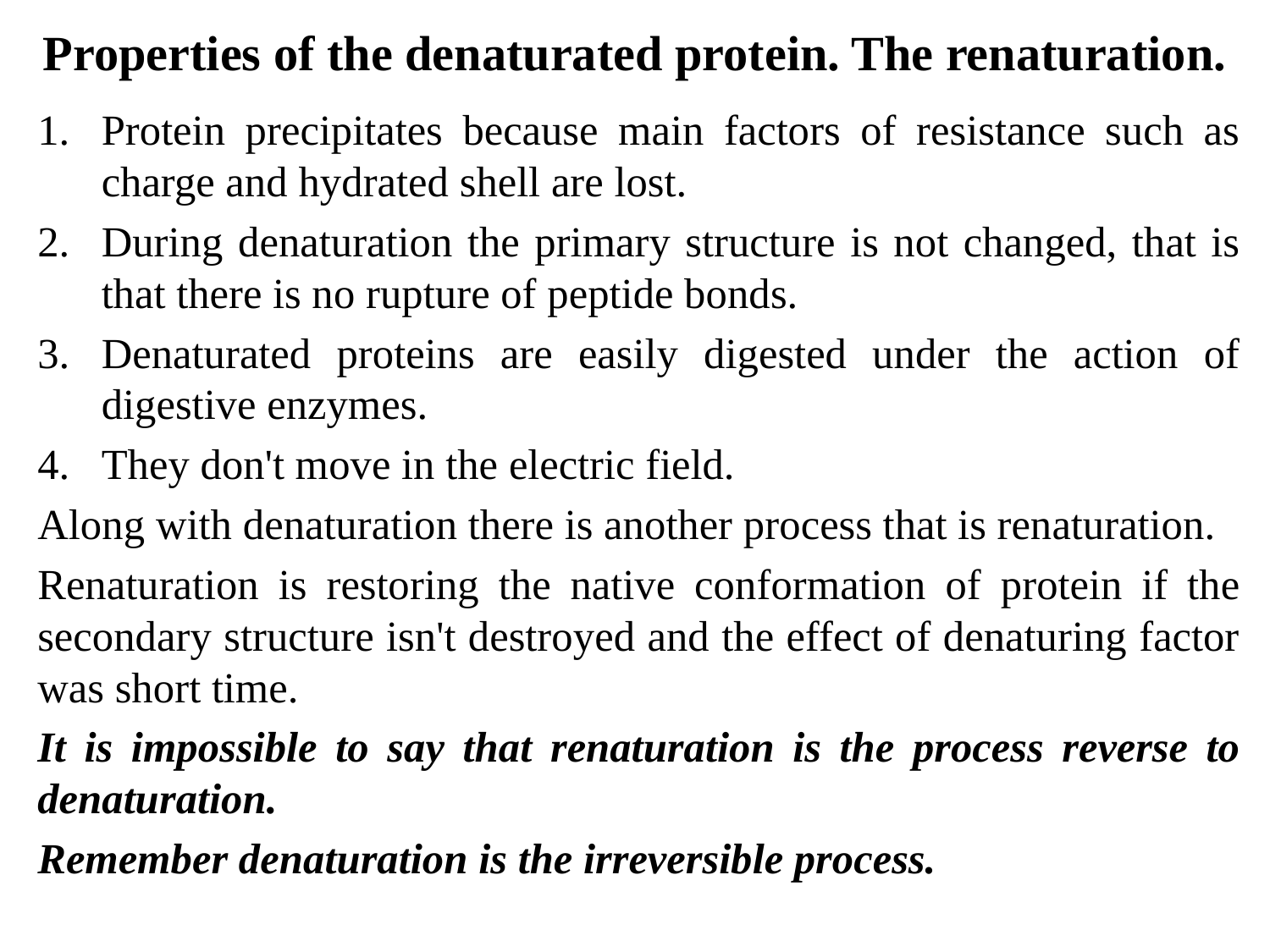

# Properties of the denaturated protein. The renaturation.
Protein precipitates because main factors of resistance such as charge and hydrated shell are lost.
During denaturation the primary structure is not changed, that is that there is no rupture of peptide bonds.
Denaturated proteins are easily digested under the action of digestive enzymes.
They don't move in the electric field.
Along with denaturation there is another process that is renaturation.
Renaturation is restoring the native conformation of protein if the secondary structure isn't destroyed and the effect of denaturing factor was short time.
It is impossible to say that renaturation is the process reverse to denaturation.
Remember denaturation is the irreversible process.